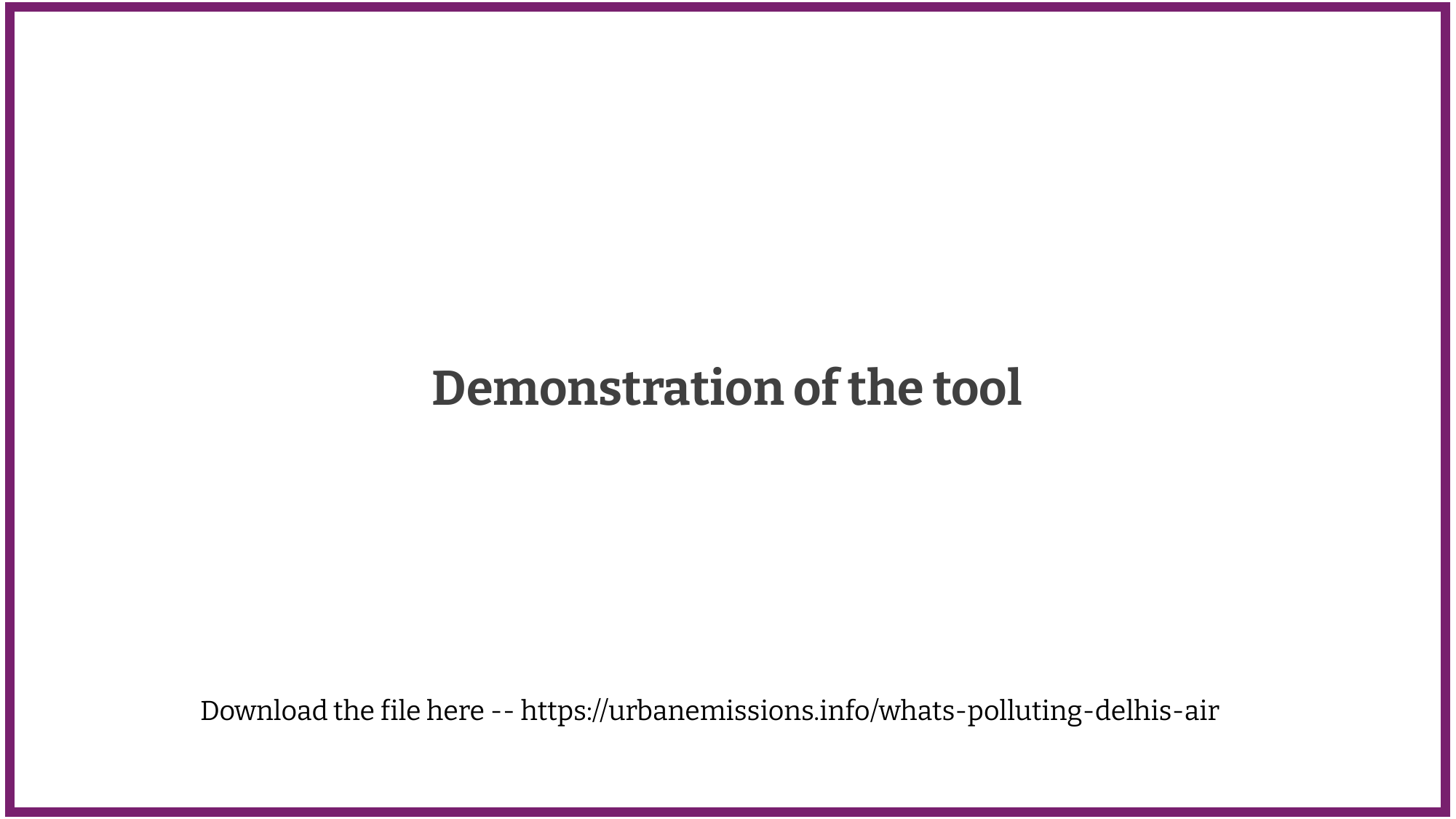

Demonstration of the tool
Download the file here -- https://urbanemissions.info/whats-polluting-delhis-air